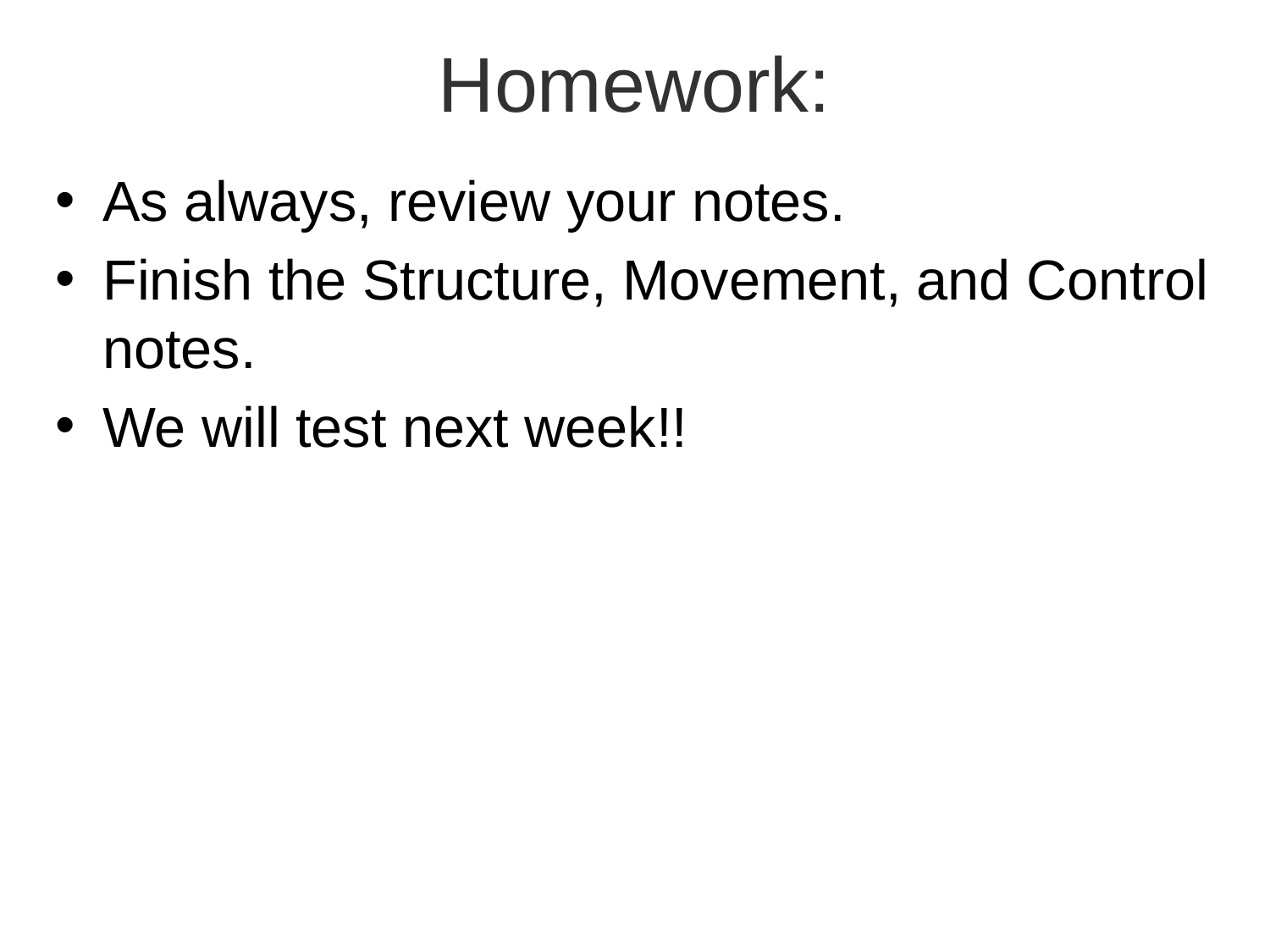

# Homework:
As always, review your notes.
Finish the Structure, Movement, and Control notes.
We will test next week!!